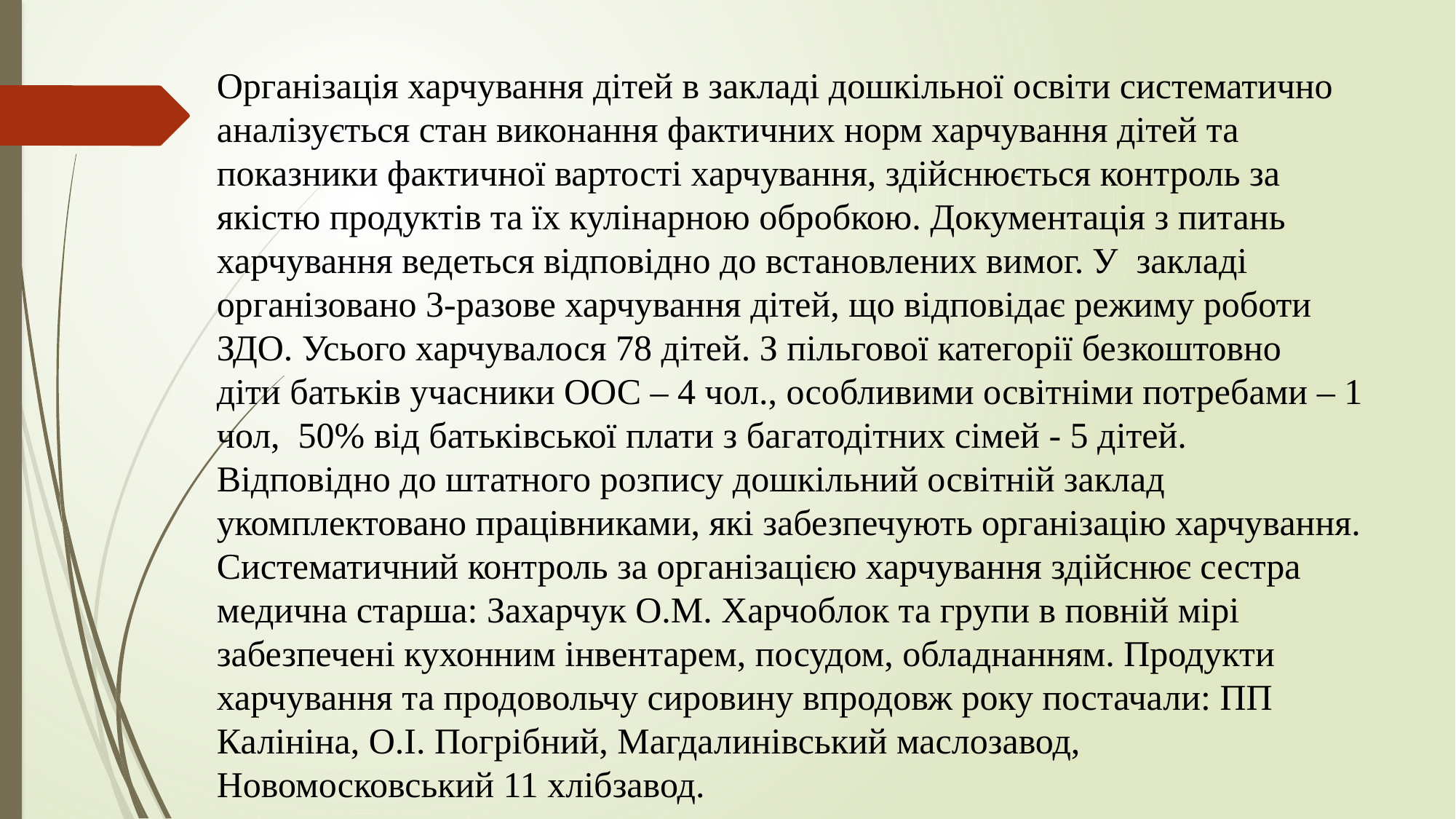

Організація харчування дітей в закладі дошкільної освіти систематично аналізується стан виконання фактичних норм харчування дітей та показники фактичної вартості харчування, здійснюється контроль за якістю продуктів та їх кулінарною обробкою. Документація з питань харчування ведеться відповідно до встановлених вимог. У  закладі організовано 3-разове харчування дітей, що відповідає режиму роботи ЗДО. Усього харчувалося 78 дітей. З пільгової категорії безкоштовно  діти батьків учасники ООС – 4 чол., особливими освітніми потребами – 1 чол,  50% від батьківської плати з багатодітних сімей - 5 дітей. Відповідно до штатного розпису дошкільний освітній заклад укомплектовано працівниками, які забезпечують організацію харчування. Систематичний контроль за організацією харчування здійснює сестра медична старша: Захарчук О.М. Харчоблок та групи в повній мірі забезпечені кухонним інвентарем, посудом, обладнанням. Продукти харчування та продовольчу сировину впродовж року постачали: ПП Калініна, О.І. Погрібний, Магдалинівський маслозавод, Новомосковський 11 хлібзавод.